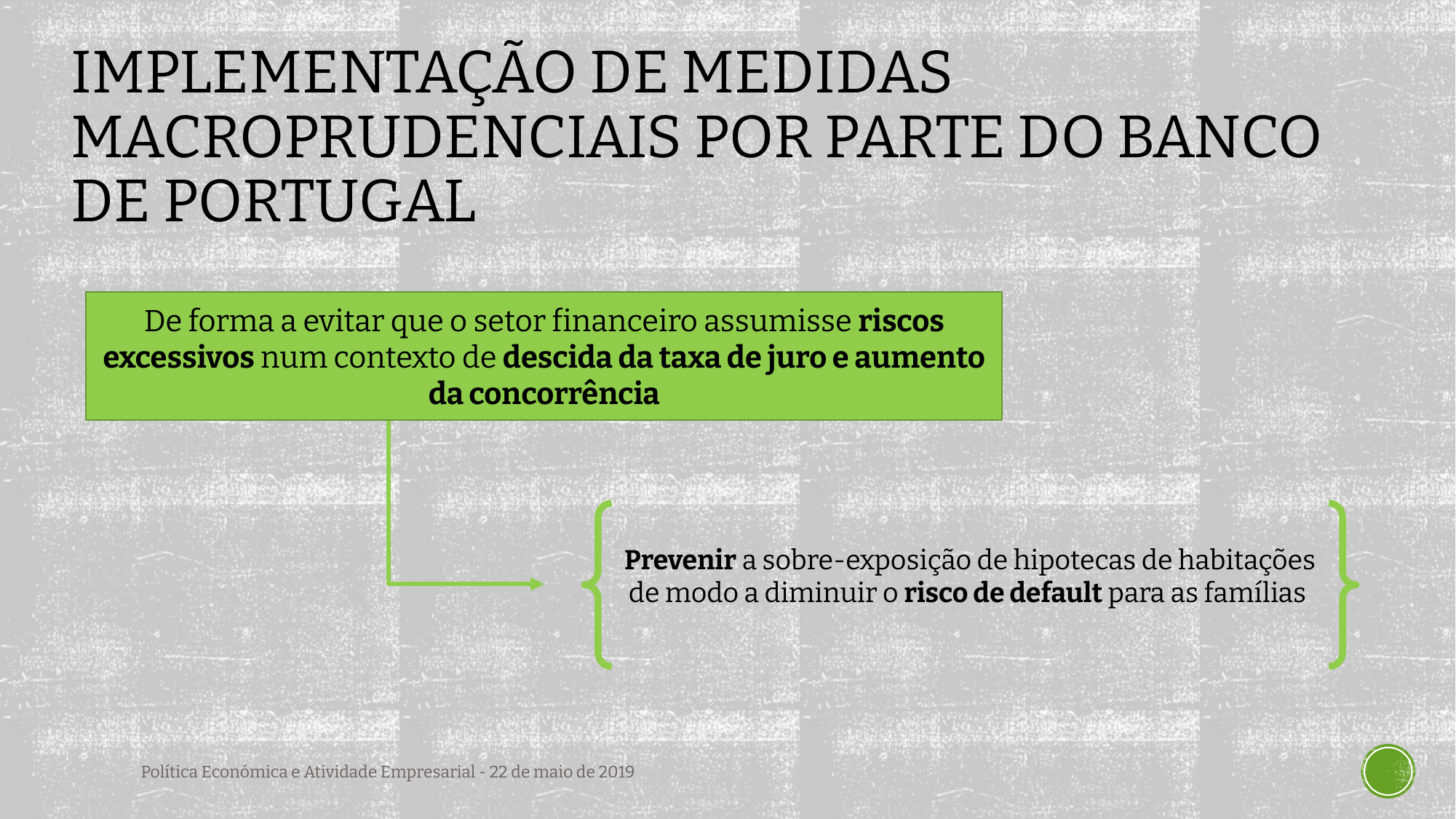

# Implementação de medidas macroprudenciais por parte do banco de portugal
De forma a evitar que o setor financeiro assumisse riscos excessivos num contexto de descida da taxa de juro e aumento da concorrência
Prevenir a sobre-exposição de hipotecas de habitações de modo a diminuir o risco de default para as famílias

Política Económica e Atividade Empresarial - 22 de maio de 2019